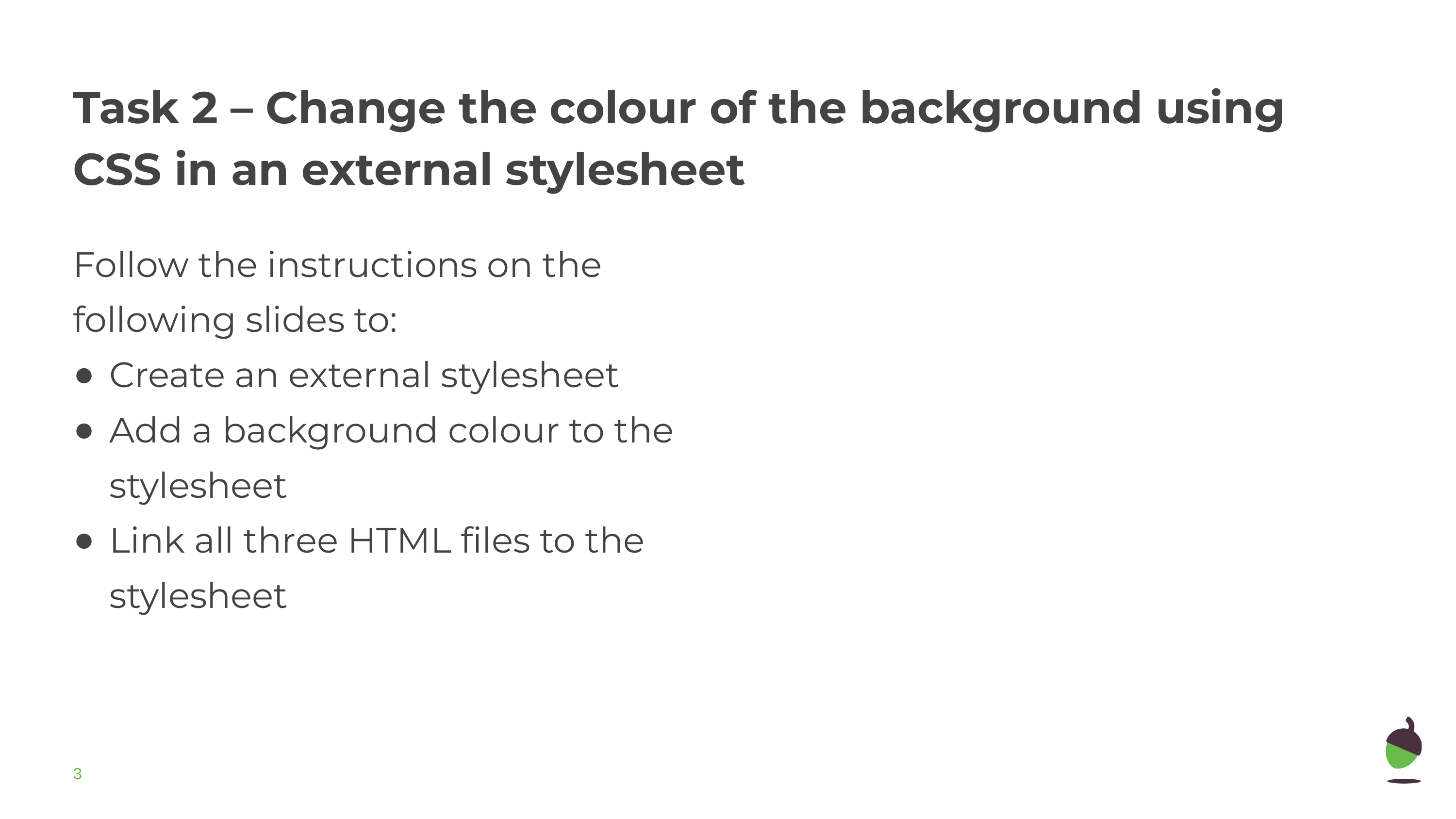

# Task 2 – Change the colour of the background using CSS in an external stylesheet
Follow the instructions on the following slides to:
Create an external stylesheet
Add a background colour to the stylesheet
Link all three HTML files to the stylesheet

3